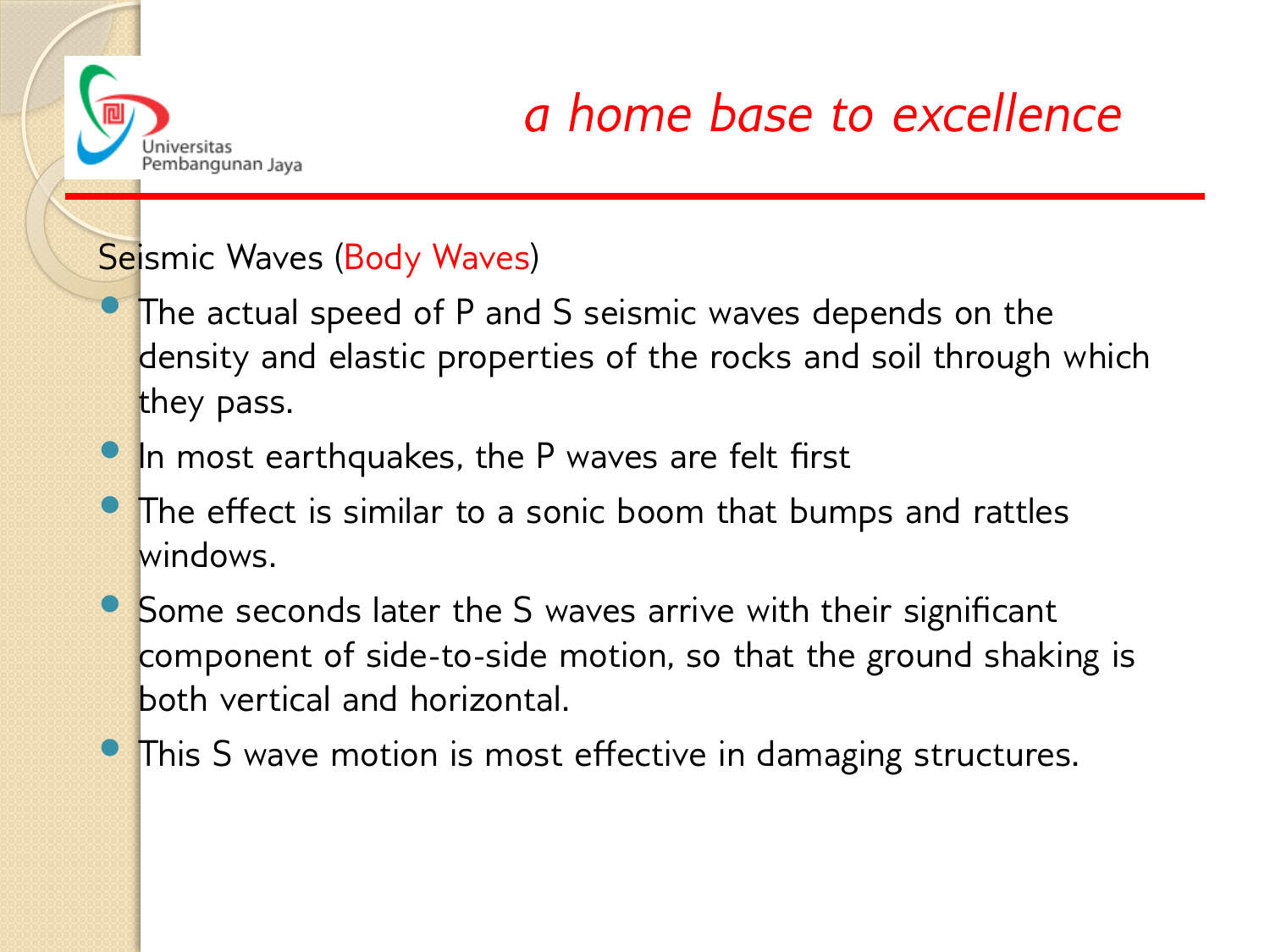

Seismic Waves (Body Waves)
The actual speed of P and S seismic waves depends on the density and elastic properties of the rocks and soil through which they pass.
In most earthquakes, the P waves are felt first
The effect is similar to a sonic boom that bumps and rattles windows.
Some seconds later the S waves arrive with their significant component of side-to-side motion, so that the ground shaking is both vertical and horizontal.
This S wave motion is most effective in damaging structures.